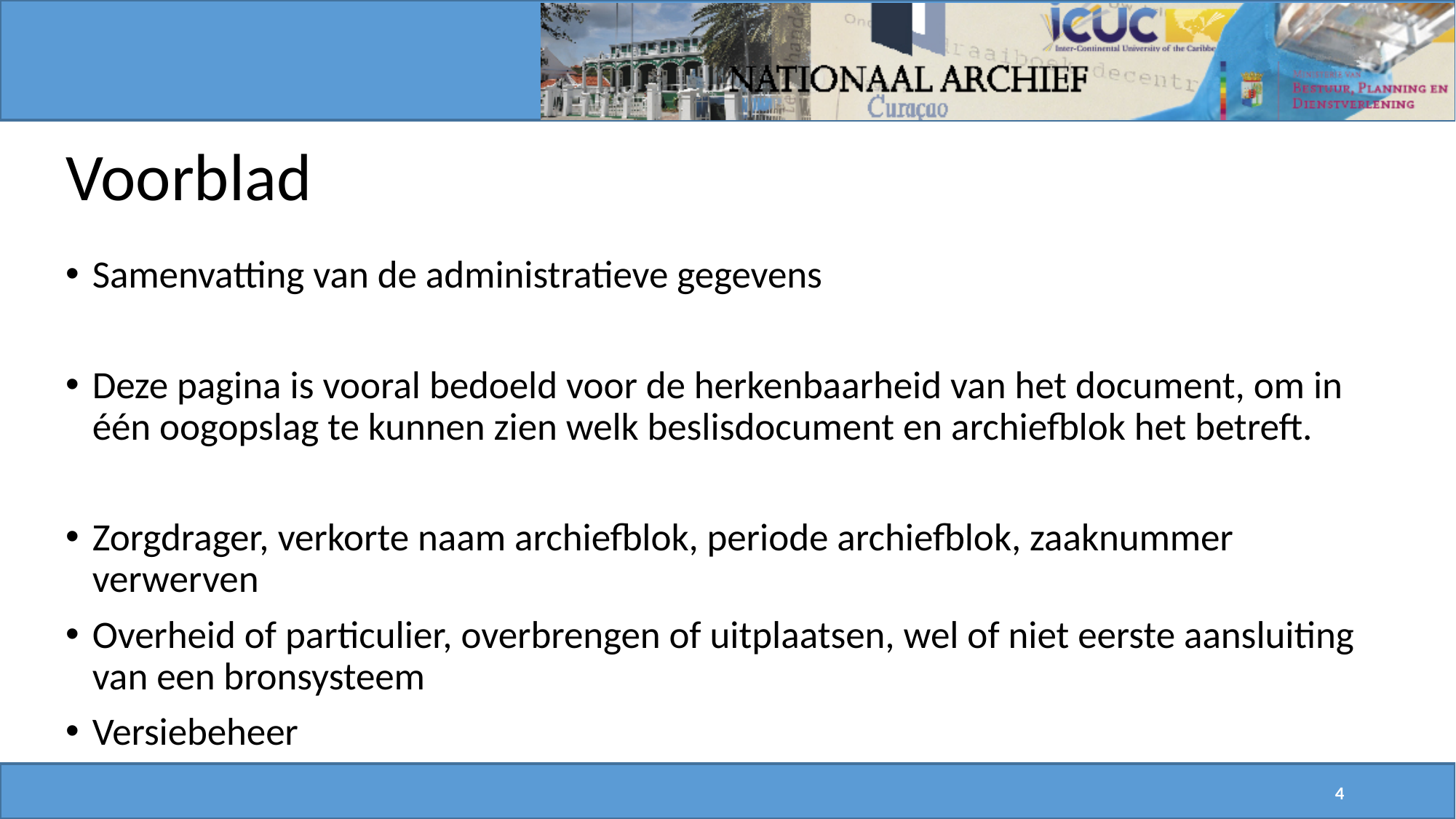

# Voorblad
Samenvatting van de administratieve gegevens

Deze pagina is vooral bedoeld voor de herkenbaarheid van het document, om in één oogopslag te kunnen zien welk beslisdocument en archiefblok het betreft.

Zorgdrager, verkorte naam archiefblok, periode archiefblok, zaaknummer verwerven
Overheid of particulier, overbrengen of uitplaatsen, wel of niet eerste aansluiting van een bronsysteem
Versiebeheer

4